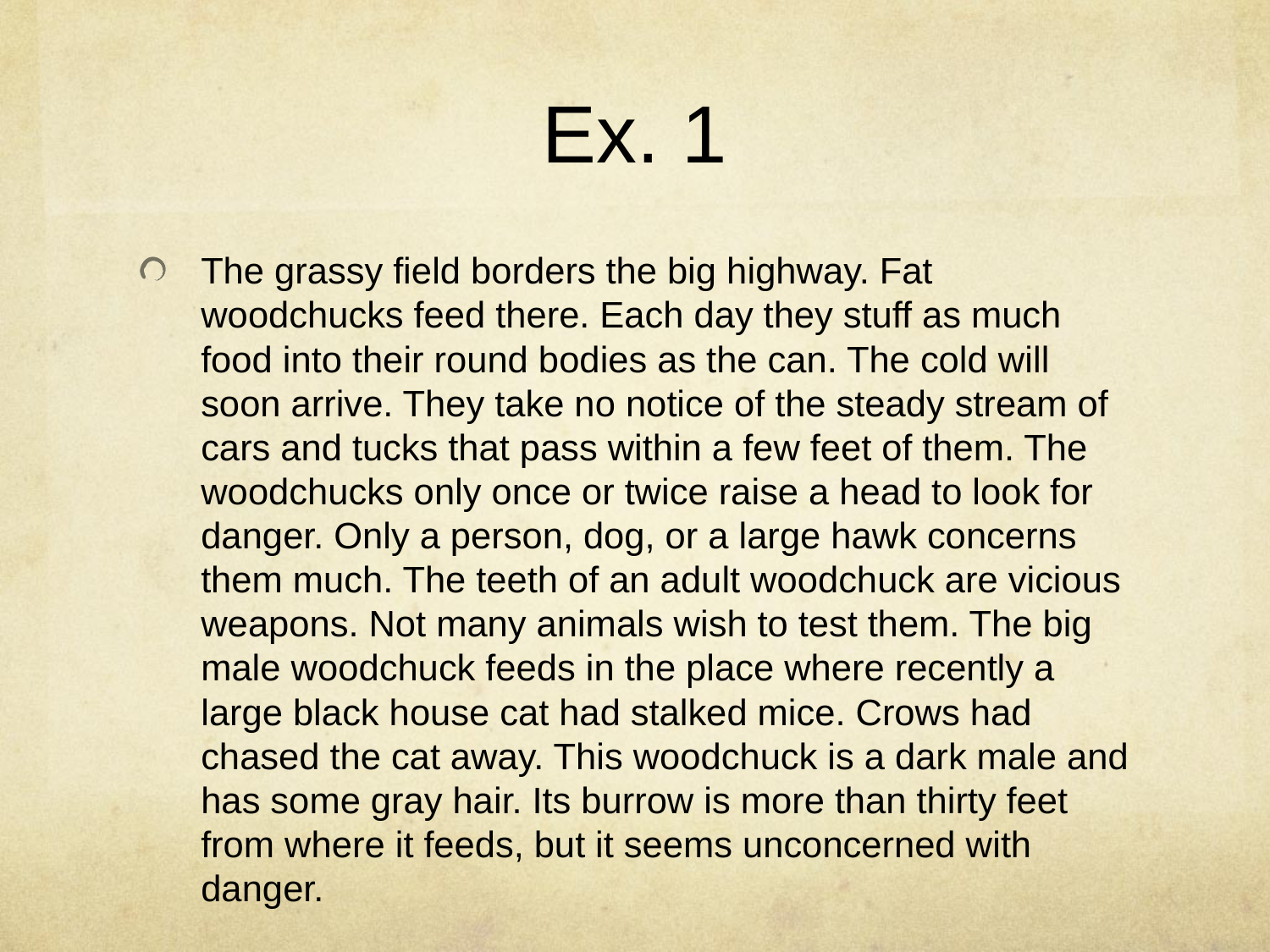

# Ex. 1
The grassy field borders the big highway. Fat woodchucks feed there. Each day they stuff as much food into their round bodies as the can. The cold will soon arrive. They take no notice of the steady stream of cars and tucks that pass within a few feet of them. The woodchucks only once or twice raise a head to look for danger. Only a person, dog, or a large hawk concerns them much. The teeth of an adult woodchuck are vicious weapons. Not many animals wish to test them. The big male woodchuck feeds in the place where recently a large black house cat had stalked mice. Crows had chased the cat away. This woodchuck is a dark male and has some gray hair. Its burrow is more than thirty feet from where it feeds, but it seems unconcerned with danger.